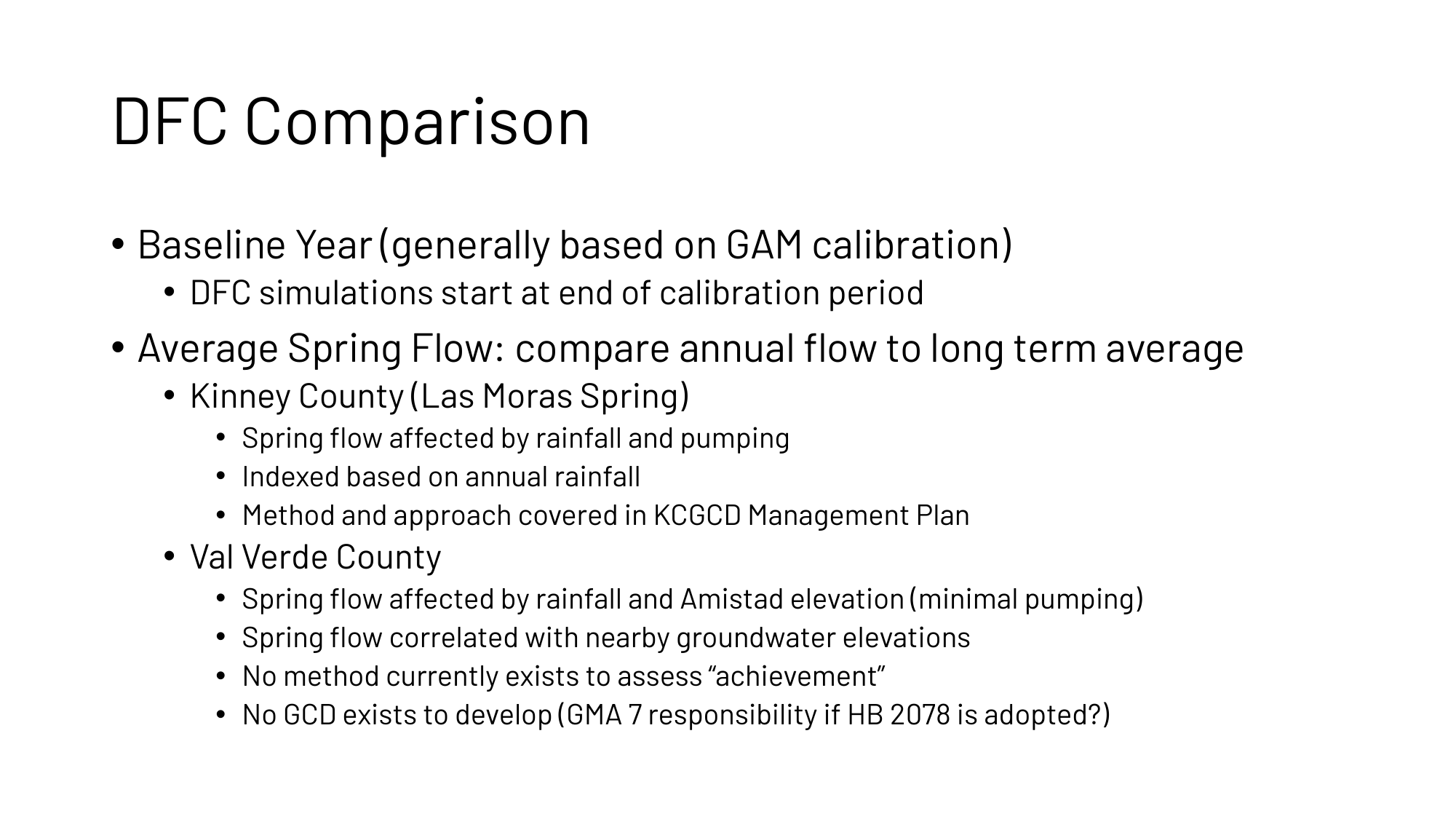

# DFC Comparison
Baseline Year (generally based on GAM calibration)
DFC simulations start at end of calibration period
Average Spring Flow: compare annual flow to long term average
Kinney County (Las Moras Spring)
Spring flow affected by rainfall and pumping
Indexed based on annual rainfall
Method and approach covered in KCGCD Management Plan
Val Verde County
Spring flow affected by rainfall and Amistad elevation (minimal pumping)
Spring flow correlated with nearby groundwater elevations
No method currently exists to assess “achievement”
No GCD exists to develop (GMA 7 responsibility if HB 2078 is adopted?)